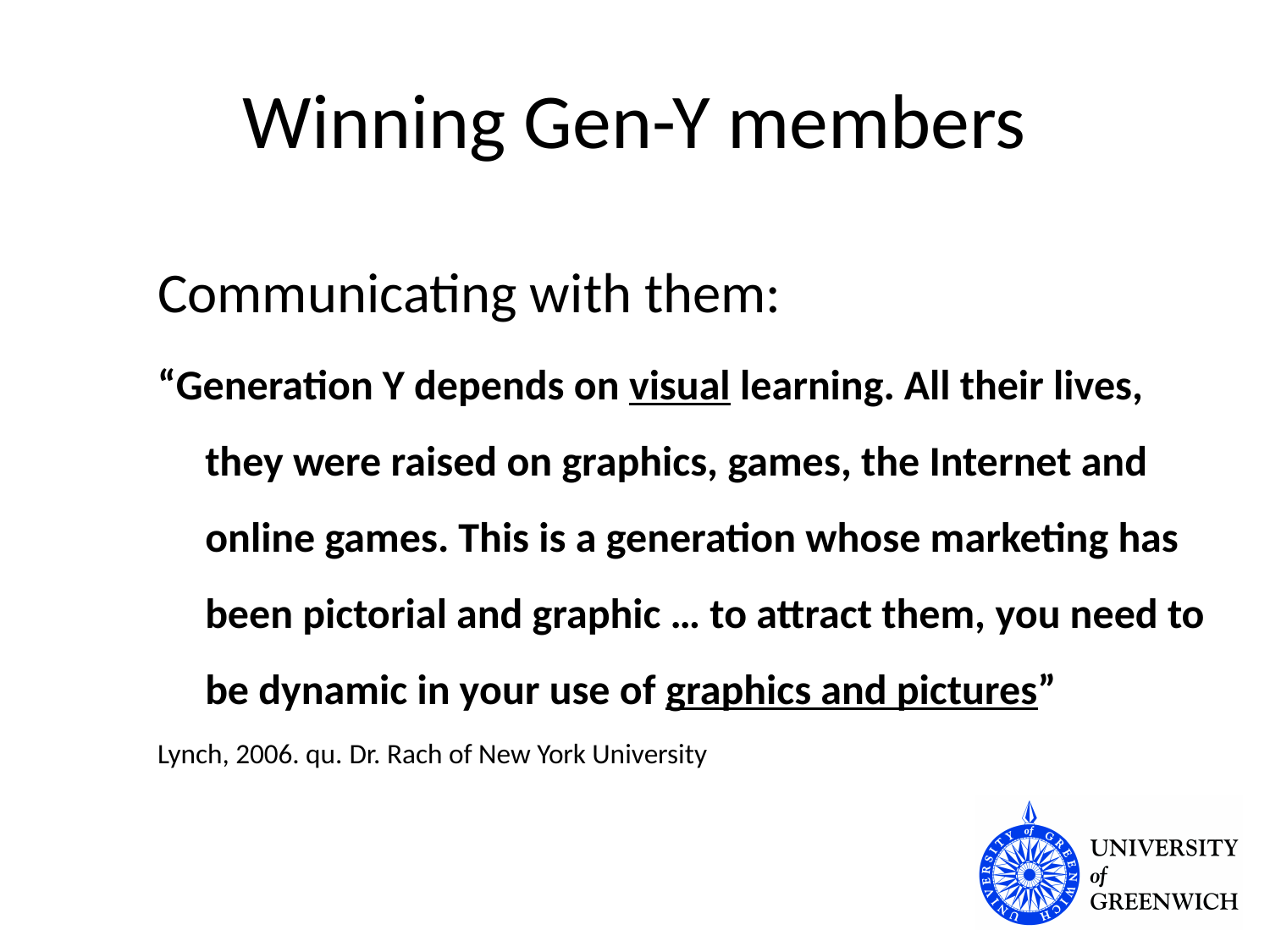

# Winning Gen-Y members
Communicating with them:
“Generation Y depends on visual learning. All their lives, they were raised on graphics, games, the Internet and online games. This is a generation whose marketing has been pictorial and graphic … to attract them, you need to be dynamic in your use of graphics and pictures”
Lynch, 2006. qu. Dr. Rach of New York University